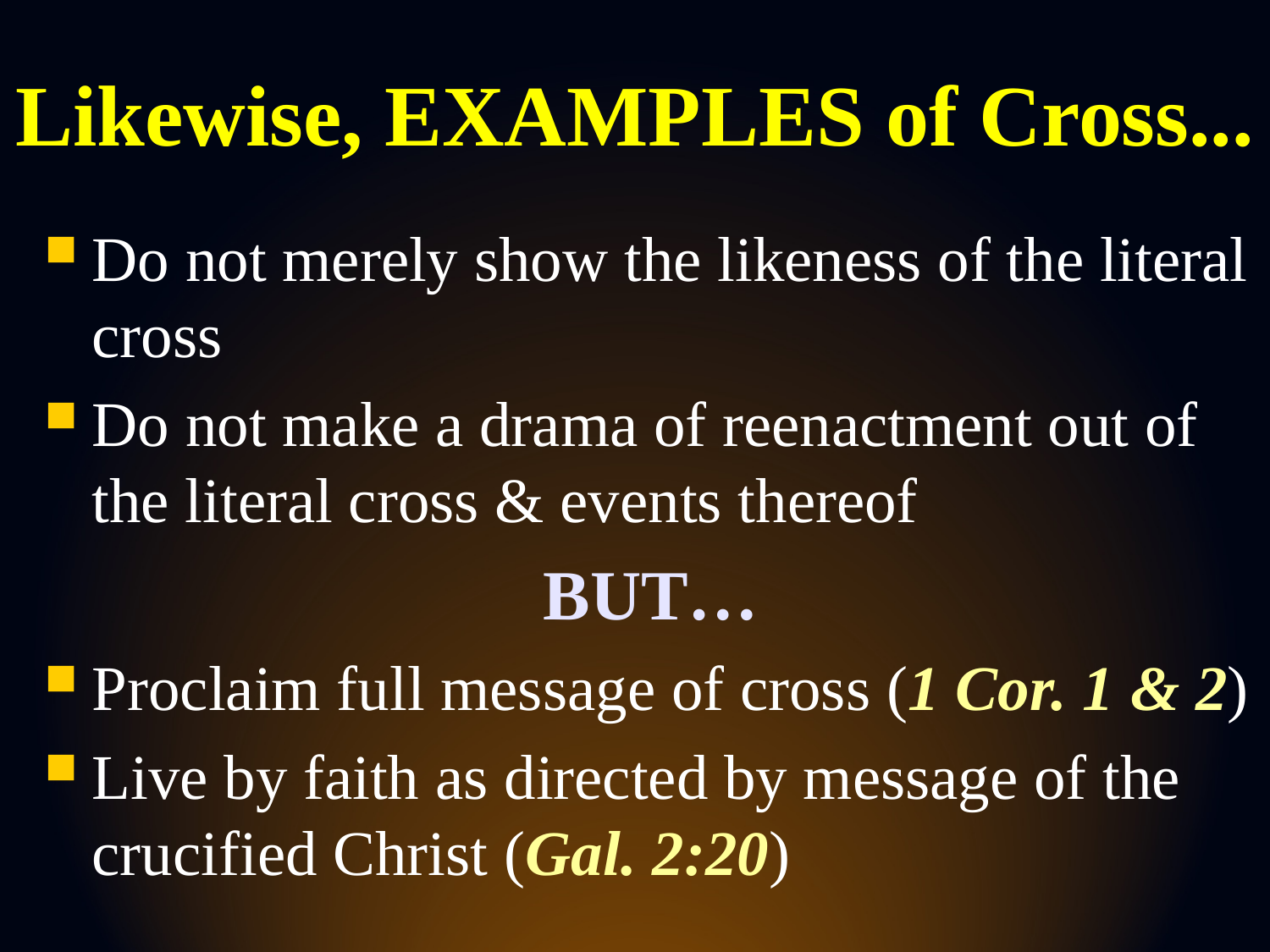

# Likewise, EXAMPLES of Cross...
Do not merely show the likeness of the literal cross
Do not make a drama of reenactment out of the literal cross & events thereof
BUT…
Proclaim full message of cross (1 Cor. 1 & 2)
Live by faith as directed by message of the crucified Christ (Gal. 2:20)